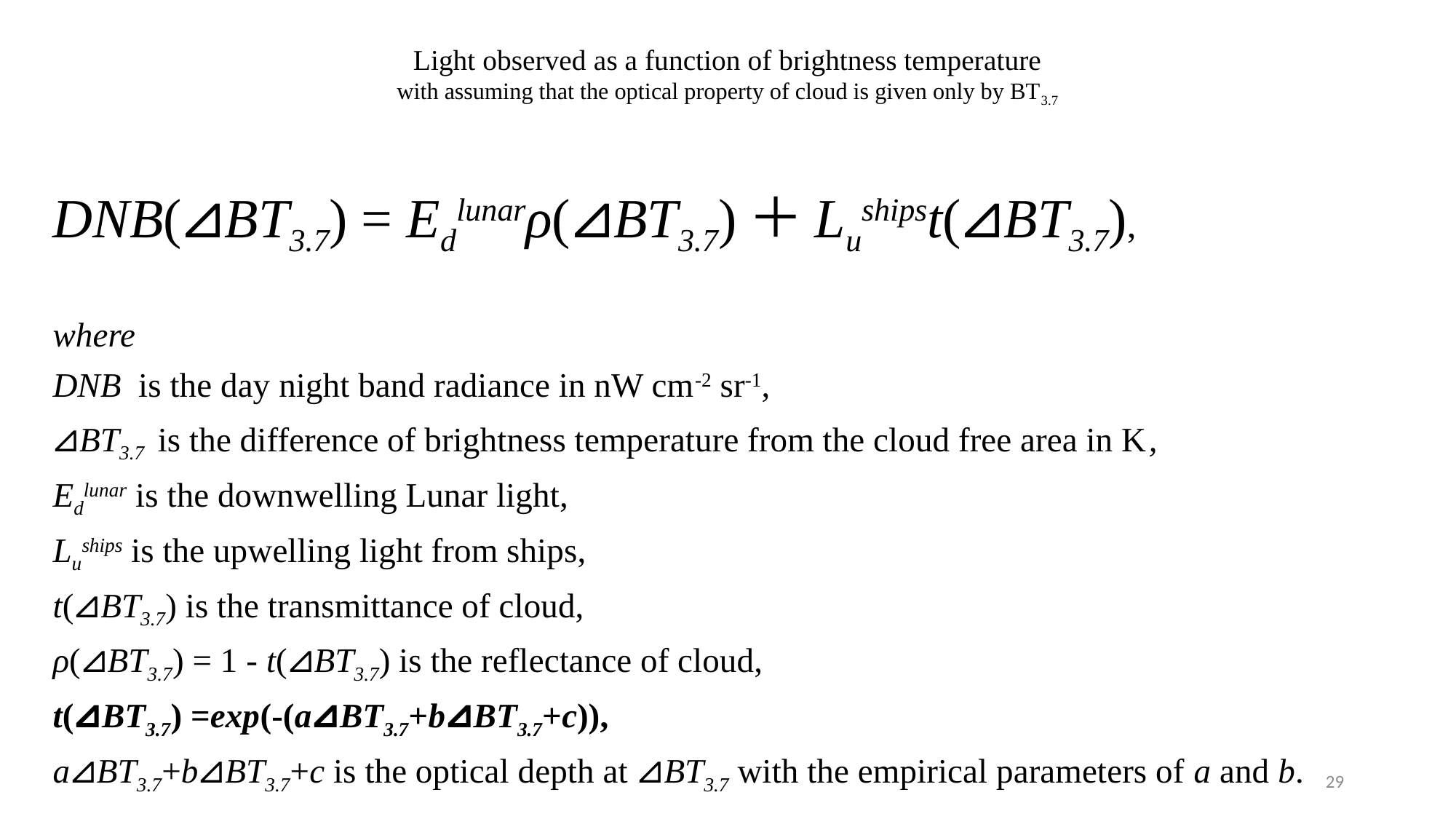

# Light observed as a function of brightness temperature with assuming that the optical property of cloud is given only by BT3.7
DNB(⊿BT3.7) = Edlunarρ(⊿BT3.7)＋Lushipst(⊿BT3.7),

where
DNB  is the day night band radiance in nW cm-2 sr-1,
⊿BT3.7  is the difference of brightness temperature from the cloud free area in K,
Edlunar is the downwelling Lunar light,
Luships is the upwelling light from ships,
t(⊿BT3.7) is the transmittance of cloud,
ρ(⊿BT3.7) = 1 - t(⊿BT3.7) is the reflectance of cloud,
t(⊿BT3.7) =exp(-(a⊿BT3.7+b⊿BT3.7+c)),
a⊿BT3.7+b⊿BT3.7+c is the optical depth at ⊿BT3.7 with the empirical parameters of a and b.

29